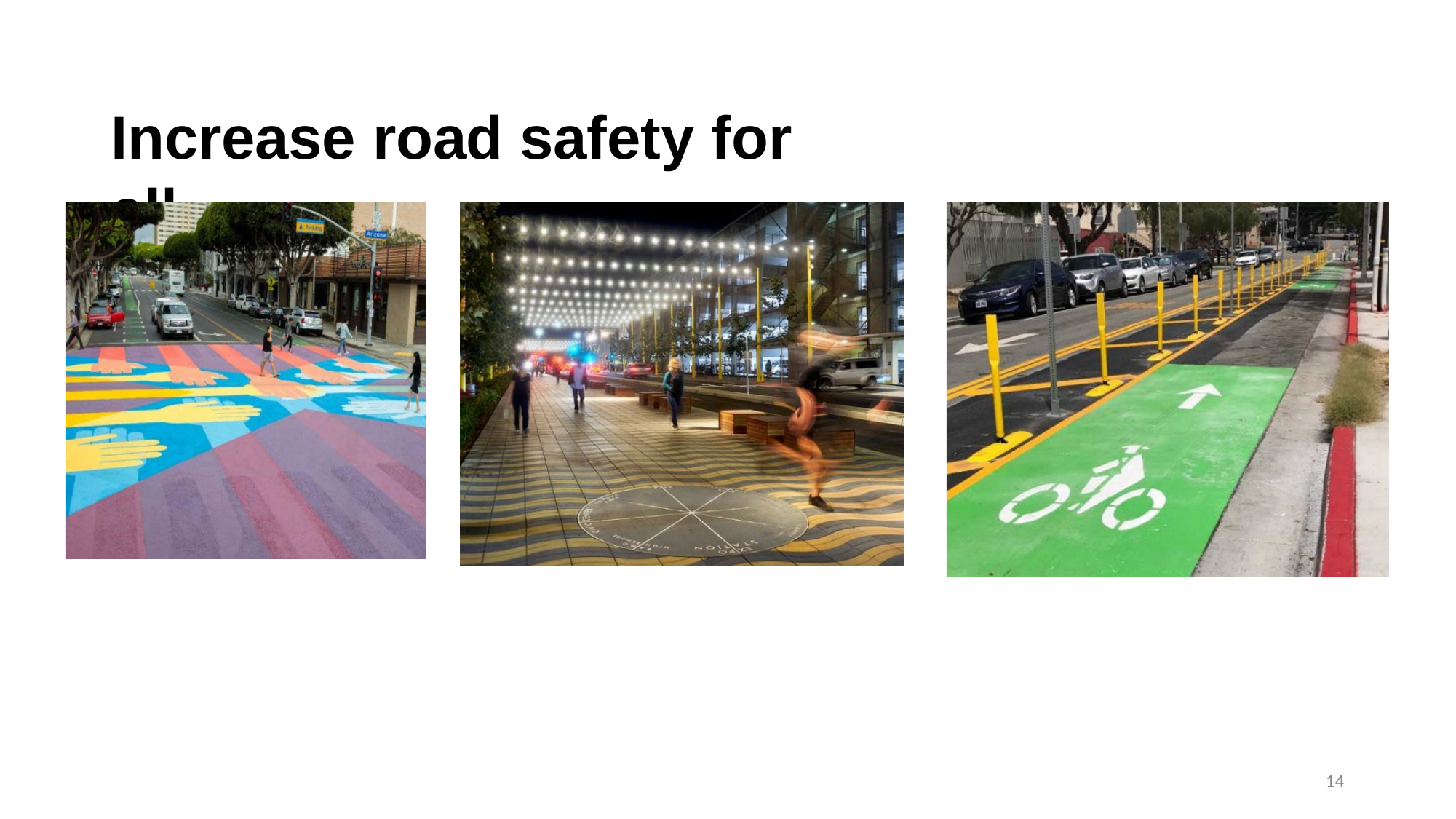

# Increase road safety for all

14